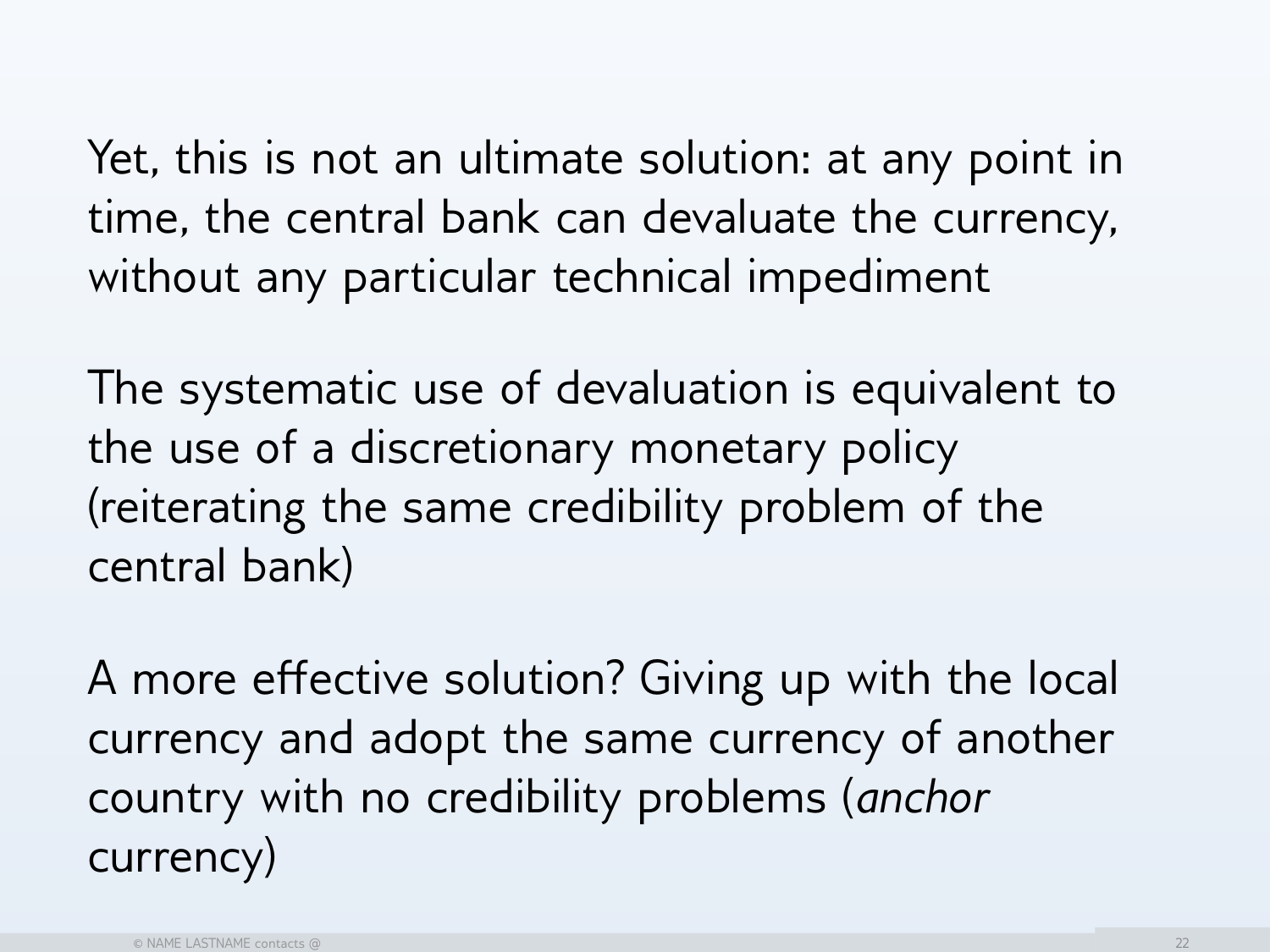

Yet, this is not an ultimate solution: at any point in time, the central bank can devaluate the currency, without any particular technical impediment
The systematic use of devaluation is equivalent to the use of a discretionary monetary policy (reiterating the same credibility problem of the central bank)
A more effective solution? Giving up with the local currency and adopt the same currency of another country with no credibility problems (anchor currency)
	© NAME LASTNAME contacts @

22